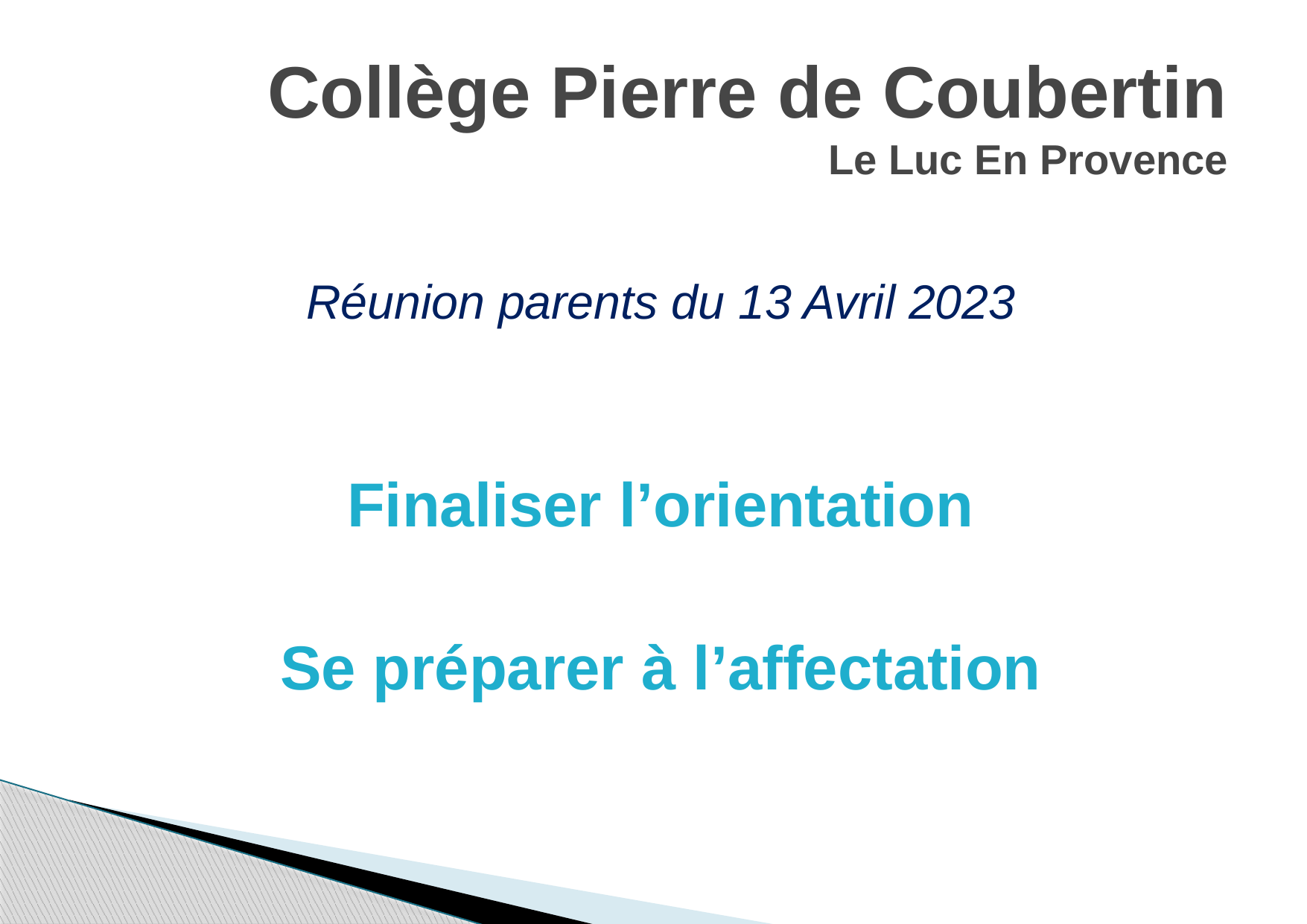

# Collège Pierre de Coubertin Le Luc En Provence

Réunion parents du 13 Avril 2023

Finaliser l’orientation

Se préparer à l’affectation